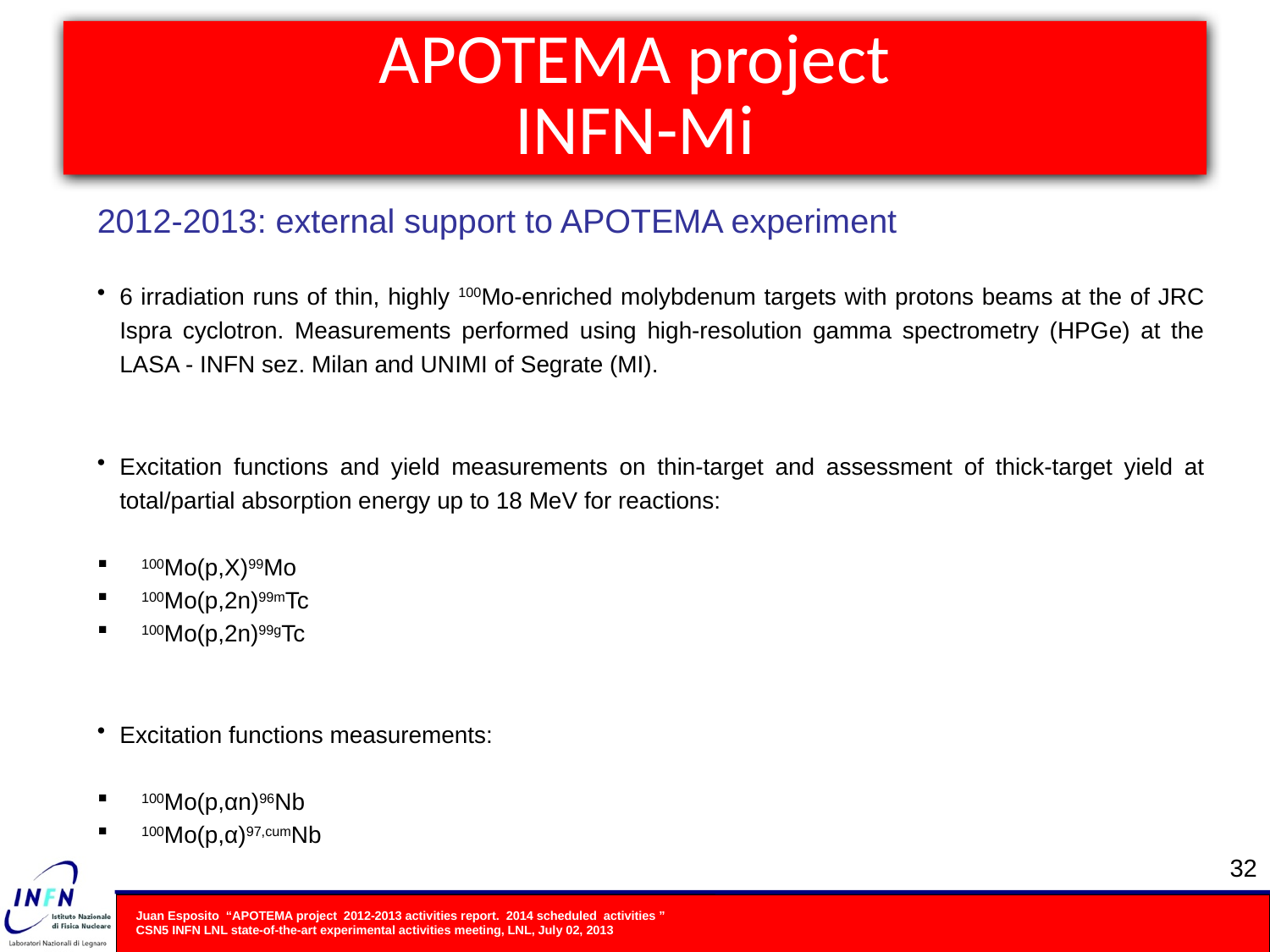

APOTEMA project
INFN-Mi
2012-2013: external support to APOTEMA experiment

6 irradiation runs of thin, highly 100Mo-enriched molybdenum targets with protons beams at the of JRC Ispra cyclotron. Measurements performed using high-resolution gamma spectrometry (HPGe) at the LASA - INFN sez. Milan and UNIMI of Segrate (MI).

Excitation functions and yield measurements on thin-target and assessment of thick-target yield at total/partial absorption energy up to 18 MeV for reactions:

100Mo(p,X)99Mo
100Mo(p,2n)99mTc
100Mo(p,2n)99gTc

Excitation functions measurements:

100Mo(p,αn)96Nb
100Mo(p,α)97,cumNb

32